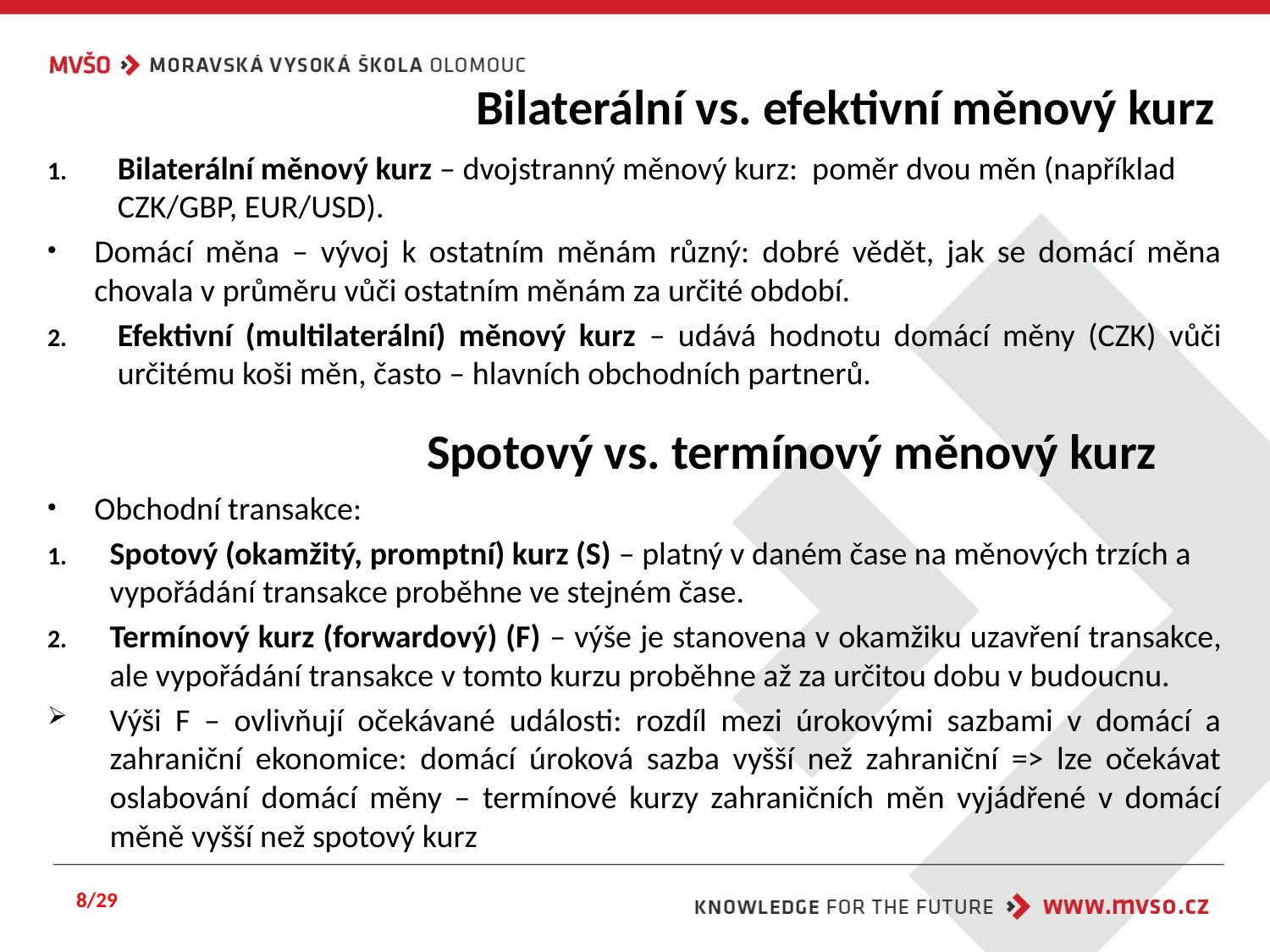

# Bilaterální vs. efektivní měnový kurz
Bilaterální měnový kurz – dvojstranný měnový kurz:  poměr dvou měn (například CZK/GBP, EUR/USD).
Domácí měna – vývoj k ostatním měnám různý: dobré vědět, jak se domácí měna chovala v průměru vůči ostatním měnám za určité období.
Efektivní (multilaterální) měnový kurz – udává hodnotu domácí měny (CZK) vůči určitému koši měn, často – hlavních obchodních partnerů.

Obchodní transakce:
Spotový (okamžitý, promptní) kurz (S) – platný v daném čase na měnových trzích a vypořádání transakce proběhne ve stejném čase.
Termínový kurz (forwardový) (F) – výše je stanovena v okamžiku uzavření transakce, ale vypořádání transakce v tomto kurzu proběhne až za určitou dobu v budoucnu.
Výši F – ovlivňují očekávané události: rozdíl mezi úrokovými sazbami v domácí a zahraniční ekonomice: domácí úroková sazba vyšší než zahraniční => lze očekávat oslabování domácí měny – termínové kurzy zahraničních měn vyjádřené v domácí měně vyšší než spotový kurz

Spotový vs. termínový měnový kurz
8/29